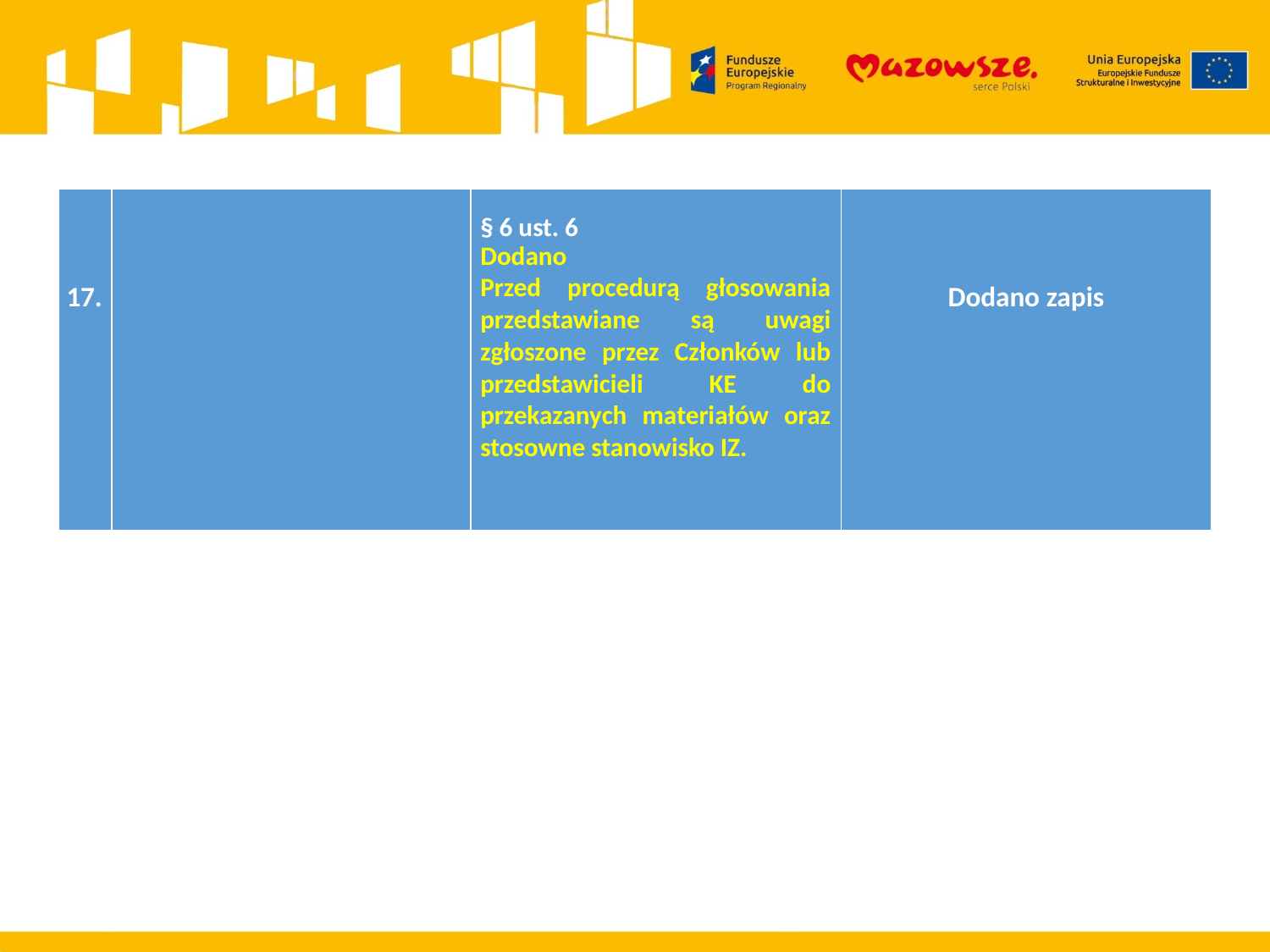

| 17. |  | § 6 ust. 6 Dodano Przed procedurą głosowania przedstawiane są uwagi zgłoszone przez Członków lub przedstawicieli KE do przekazanych materiałów oraz stosowne stanowisko IZ. | Dodano zapis |
| --- | --- | --- | --- |
#